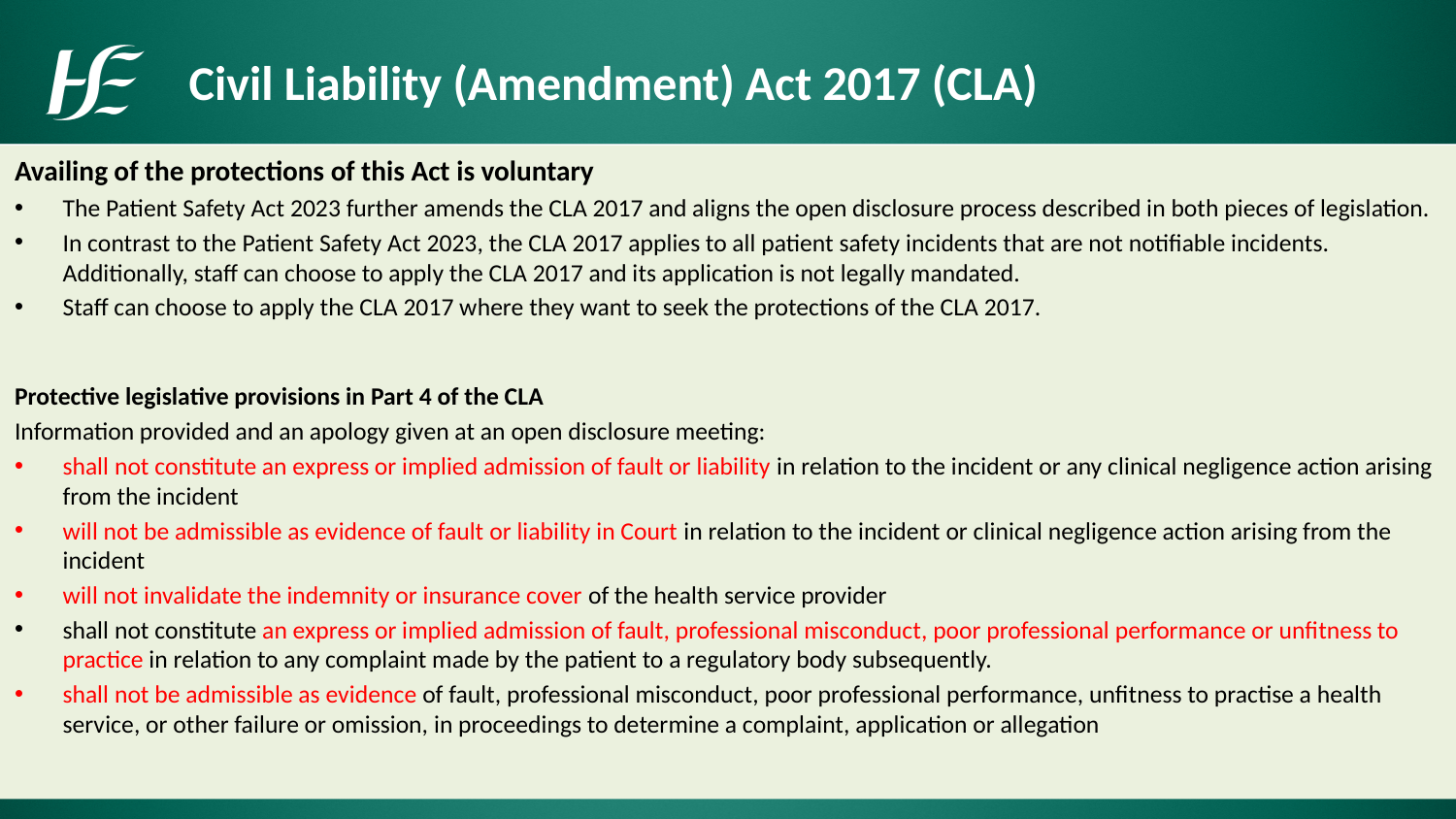

# Civil Liability (Amendment) Act 2017 (CLA)
Availing of the protections of this Act is voluntary
The Patient Safety Act 2023 further amends the CLA 2017 and aligns the open disclosure process described in both pieces of legislation.
In contrast to the Patient Safety Act 2023, the CLA 2017 applies to all patient safety incidents that are not notifiable incidents. Additionally, staff can choose to apply the CLA 2017 and its application is not legally mandated.
Staff can choose to apply the CLA 2017 where they want to seek the protections of the CLA 2017.

Protective legislative provisions in Part 4 of the CLA
Information provided and an apology given at an open disclosure meeting:
shall not constitute an express or implied admission of fault or liability in relation to the incident or any clinical negligence action arising from the incident
will not be admissible as evidence of fault or liability in Court in relation to the incident or clinical negligence action arising from the incident
will not invalidate the indemnity or insurance cover of the health service provider
shall not constitute an express or implied admission of fault, professional misconduct, poor professional performance or unfitness to practice in relation to any complaint made by the patient to a regulatory body subsequently.
shall not be admissible as evidence of fault, professional misconduct, poor professional performance, unfitness to practise a health service, or other failure or omission, in proceedings to determine a complaint, application or allegation